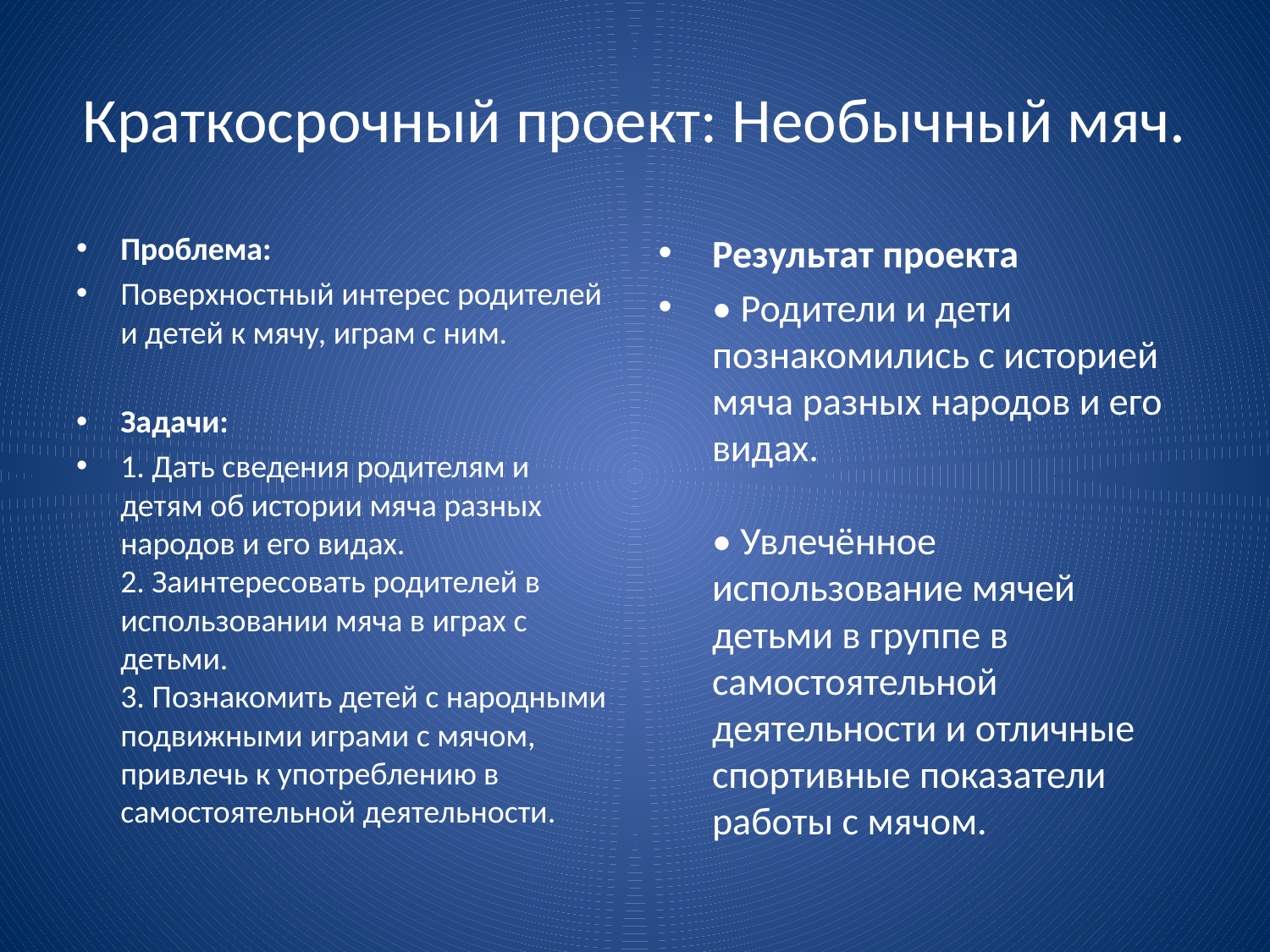

# Краткосрочный проект: Необычный мяч.
Проблема:
Поверхностный интерес родителей и детей к мячу, играм с ним.

Задачи:
1. Дать сведения родителям и детям об истории мяча разных народов и его видах.
2. Заинтересовать родителей в использовании мяча в играх с детьми.
3. Познакомить детей с народными подвижными играми с мячом, привлечь к употреблению в самостоятельной деятельности.

Результат проекта
• Родители и дети познакомились с историей мяча разных народов и его видах.
• Увлечённое использование мячей детьми в группе в самостоятельной деятельности и отличные спортивные показатели работы с мячом.